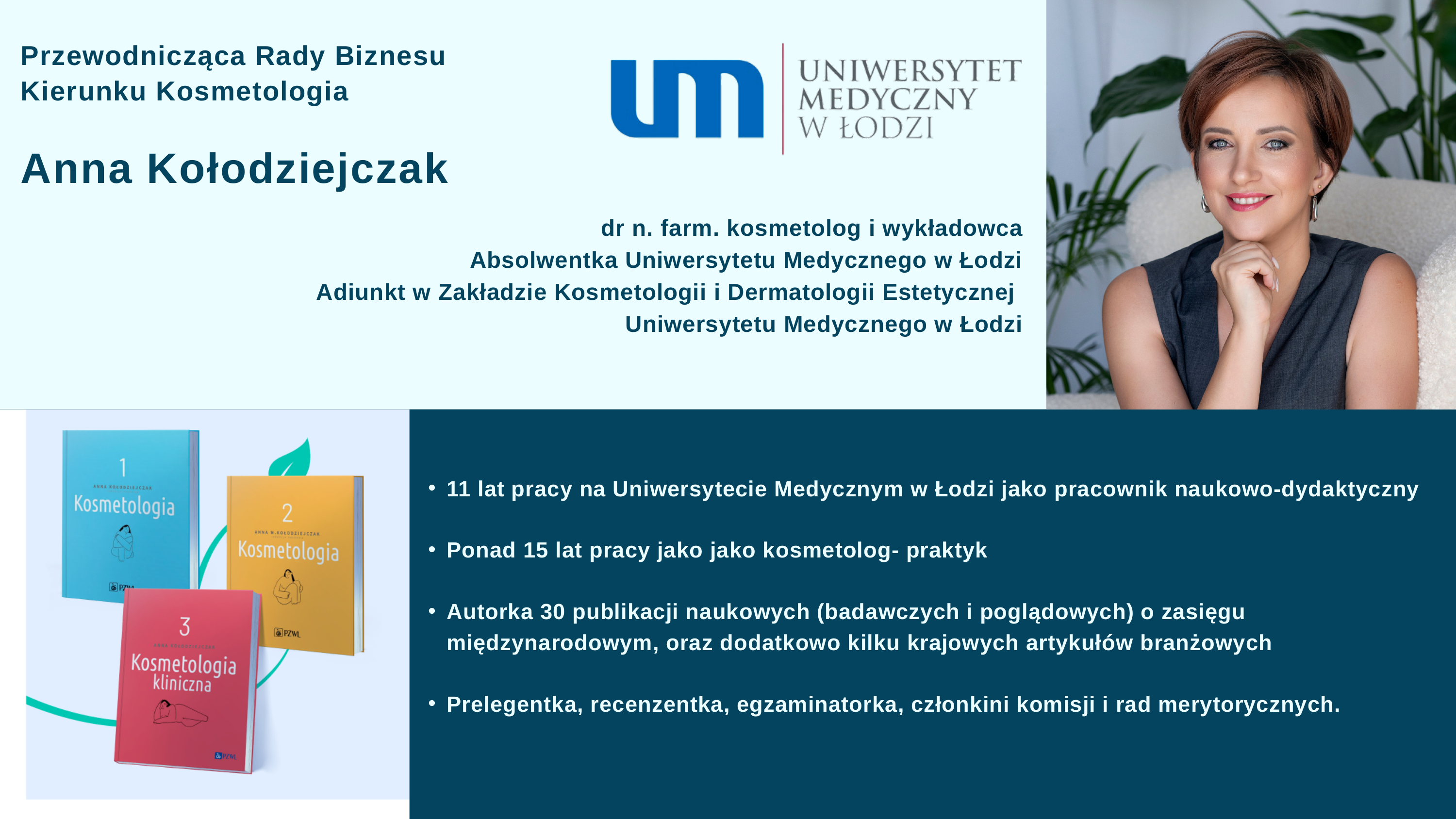

Przewodnicząca Rady Biznesu
Kierunku Kosmetologia

Anna Kołodziejczak
dr n. farm. kosmetolog i wykładowca
Absolwentka Uniwersytetu Medycznego w Łodzi
Adiunkt w Zakładzie Kosmetologii i Dermatologii Estetycznej
Uniwersytetu Medycznego w Łodzi

11 lat pracy na Uniwersytecie Medycznym w Łodzi jako pracownik naukowo-dydaktyczny

Ponad 15 lat pracy jako jako kosmetolog- praktyk

Autorka 30 publikacji naukowych (badawczych i poglądowych) o zasięgu międzynarodowym, oraz dodatkowo kilku krajowych artykułów branżowych

Prelegentka, recenzentka, egzaminatorka, członkini komisji i rad merytorycznych.